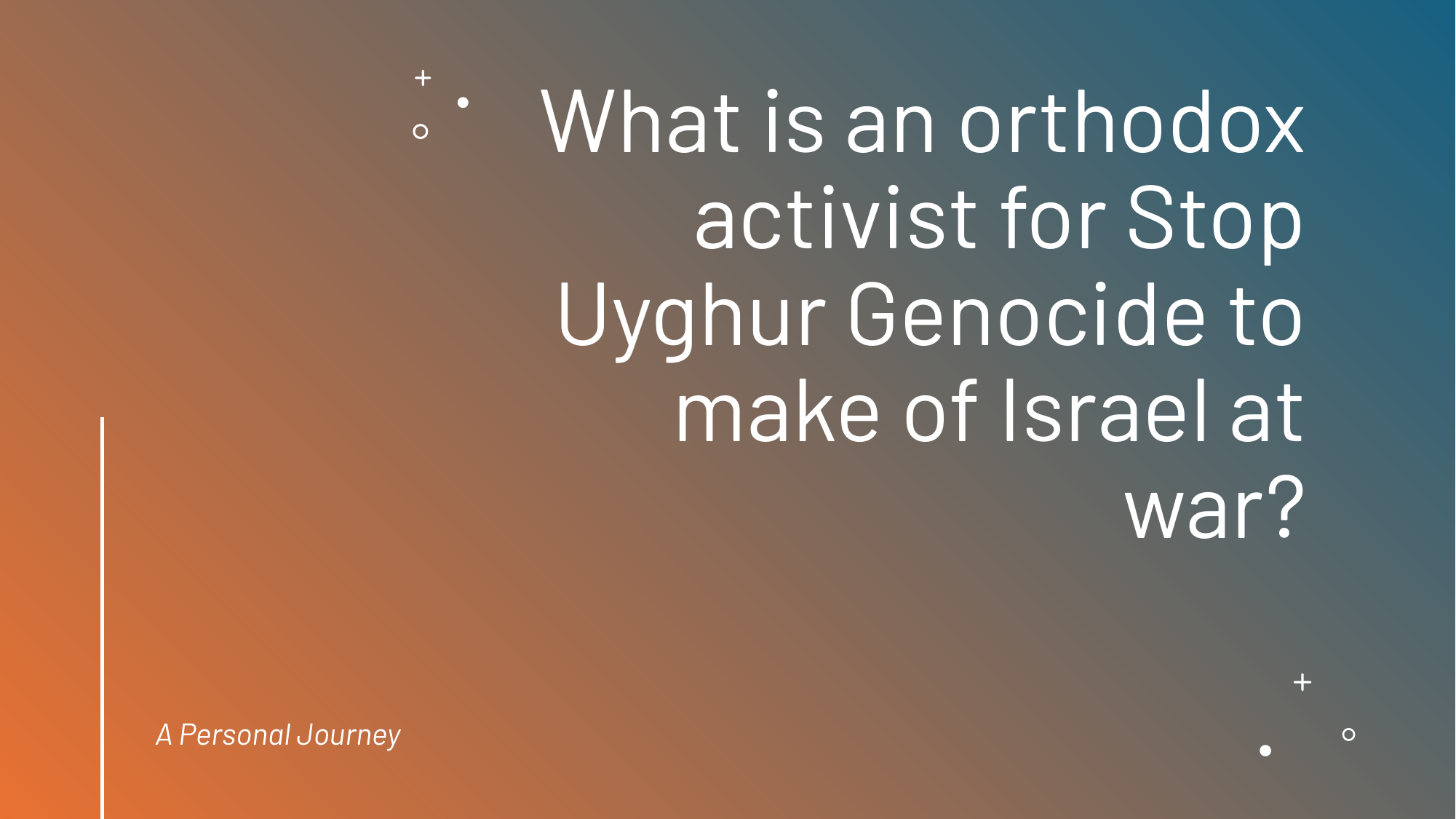

# What is an orthodox activist for Stop Uyghur Genocide to make of Israel at war?

A Personal Journey